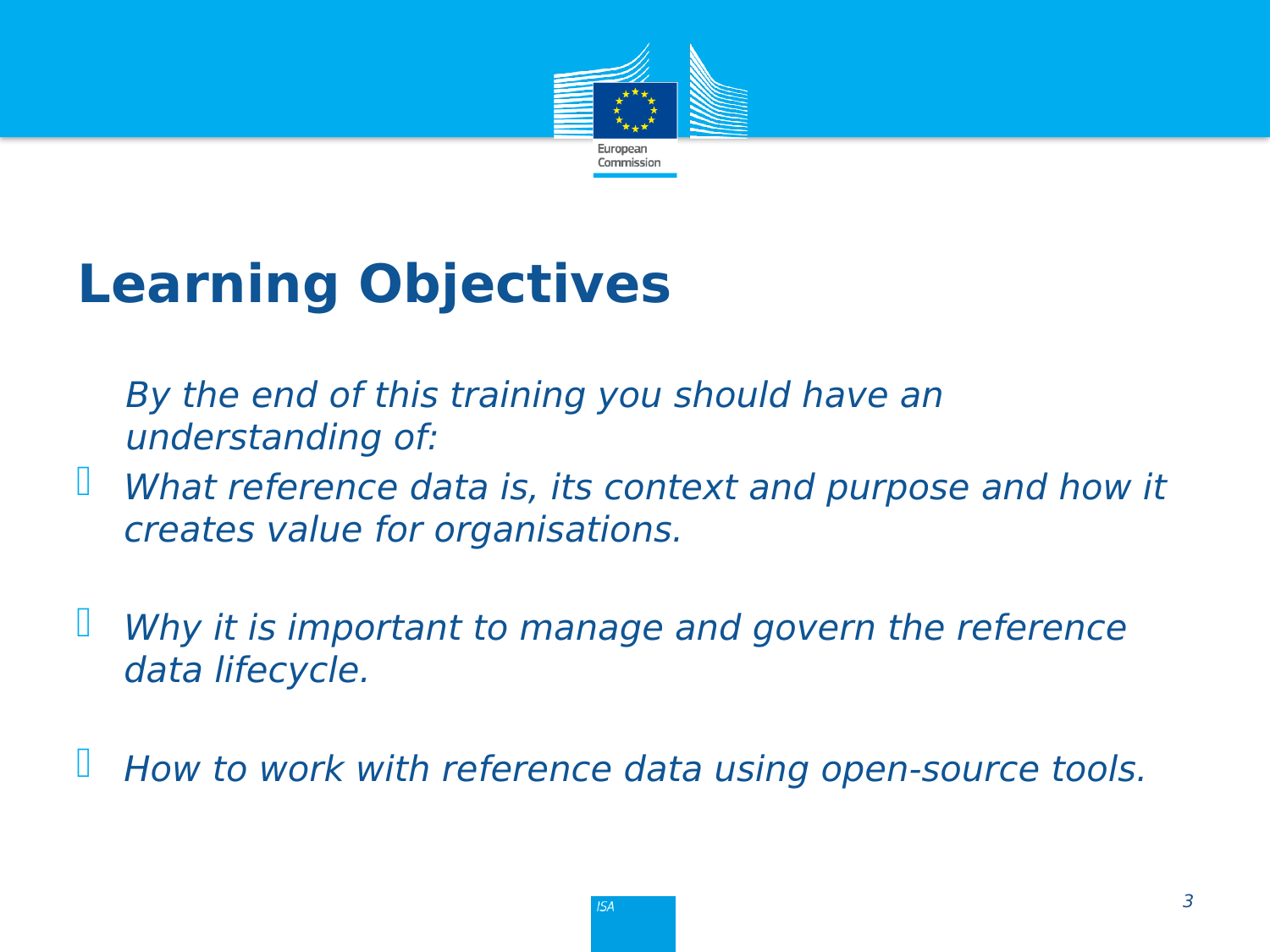

# Learning Objectives
By the end of this training you should have an understanding of:
What reference data is, its context and purpose and how it creates value for organisations.

Why it is important to manage and govern the reference data lifecycle.

How to work with reference data using open-source tools.
3